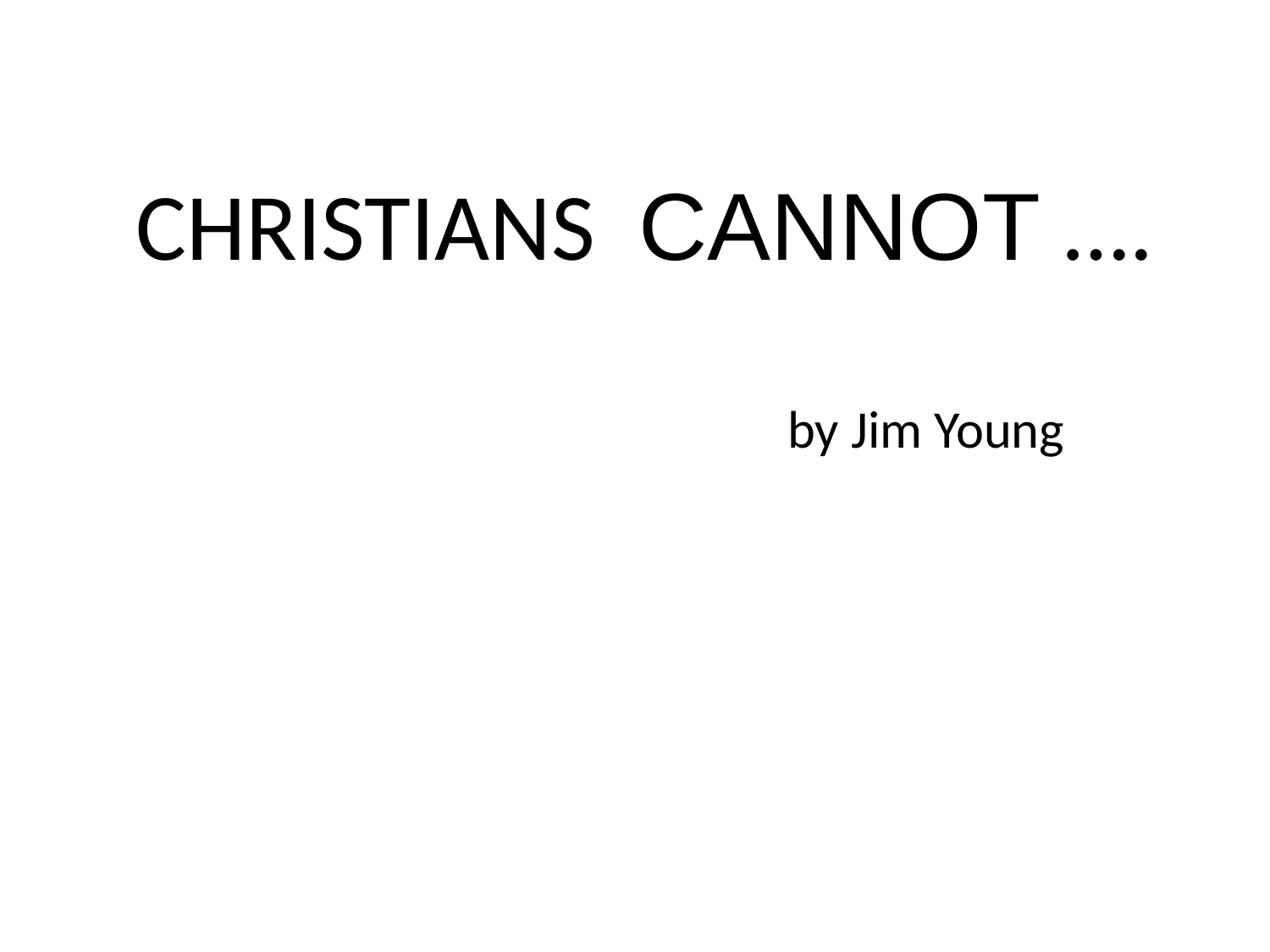

#

 CHRISTIANS  CANNOT ….

                                                         by Jim Young